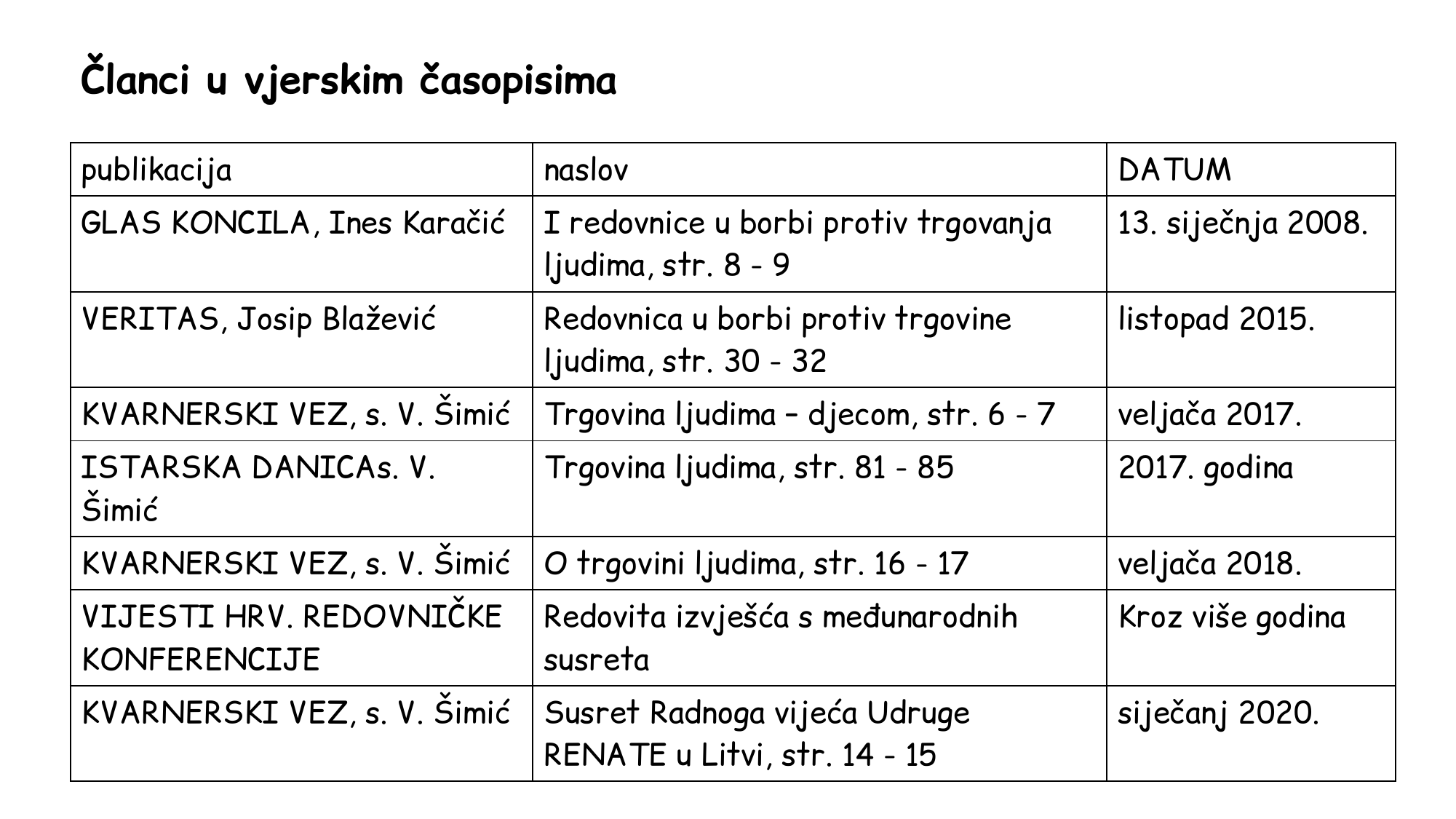

Članci u vjerskim časopisima
| publikacija | naslov | DATUM |
| --- | --- | --- |
| GLAS KONCILA, Ines Karačić | I redovnice u borbi protiv trgovanja ljudima, str. 8 - 9 | 13. siječnja 2008. |
| VERITAS, Josip Blažević | Redovnica u borbi protiv trgovine ljudima, str. 30 - 32 | listopad 2015. |
| KVARNERSKI VEZ, s. V. Šimić | Trgovina ljudima – djecom, str. 6 - 7 | veljača 2017. |
| ISTARSKA DANICAs. V. Šimić | Trgovina ljudima, str. 81 - 85 | 2017. godina |
| KVARNERSKI VEZ, s. V. Šimić | O trgovini ljudima, str. 16 - 17 | veljača 2018. |
| VIJESTI HRV. REDOVNIČKE KONFERENCIJE | Redovita izvješća s međunarodnih susreta | Kroz više godina |
| KVARNERSKI VEZ, s. V. Šimić | Susret Radnoga vijeća Udruge RENATE u Litvi, str. 14 - 15 | siječanj 2020. |